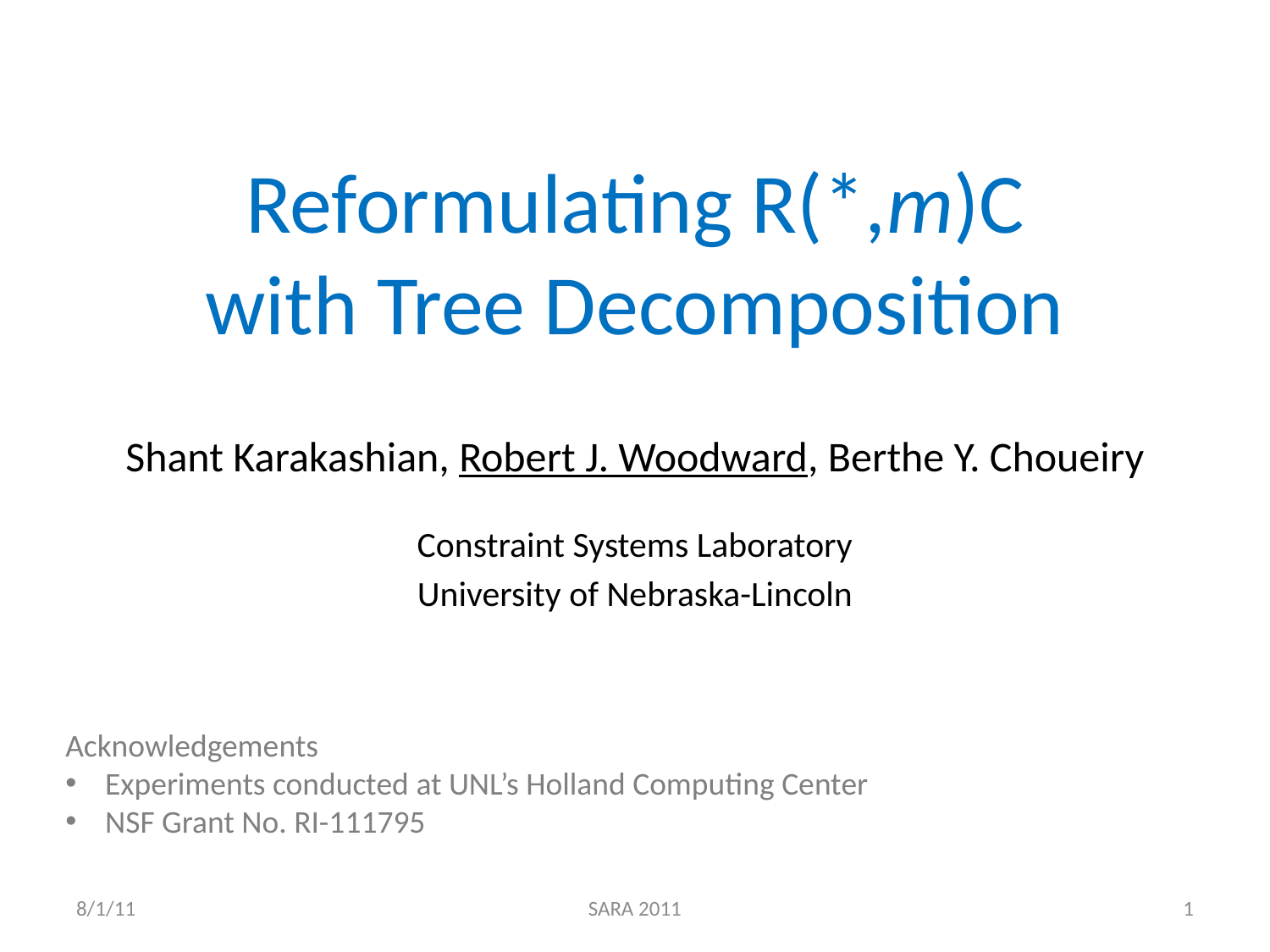

# Reformulating R(*,m)C with Tree Decomposition
Shant Karakashian, Robert J. Woodward, Berthe Y. Choueiry

Constraint Systems Laboratory
University of Nebraska-Lincoln
Acknowledgements
Experiments conducted at UNL’s Holland Computing Center
NSF Grant No. RI-111795
8/1/11
SARA 2011
1